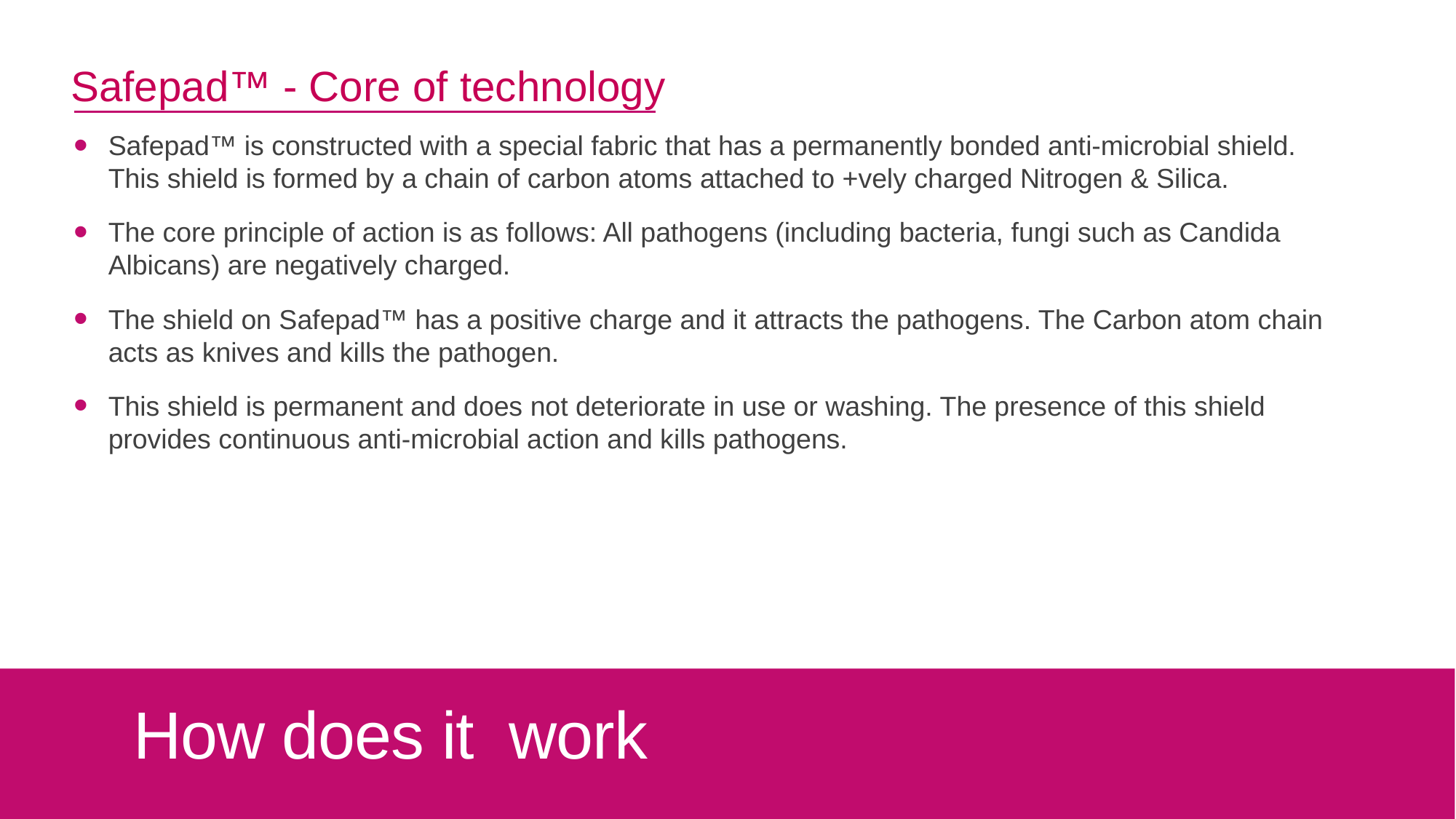

Safepad™ - Core of technology
Safepad™ is constructed with a special fabric that has a permanently bonded anti-microbial shield. This shield is formed by a chain of carbon atoms attached to +vely charged Nitrogen & Silica.
The core principle of action is as follows: All pathogens (including bacteria, fungi such as Candida Albicans) are negatively charged.
The shield on Safepad™ has a positive charge and it attracts the pathogens. The Carbon atom chain acts as knives and kills the pathogen.
This shield is permanent and does not deteriorate in use or washing. The presence of this shield provides continuous anti-microbial action and kills pathogens.
How does it  work